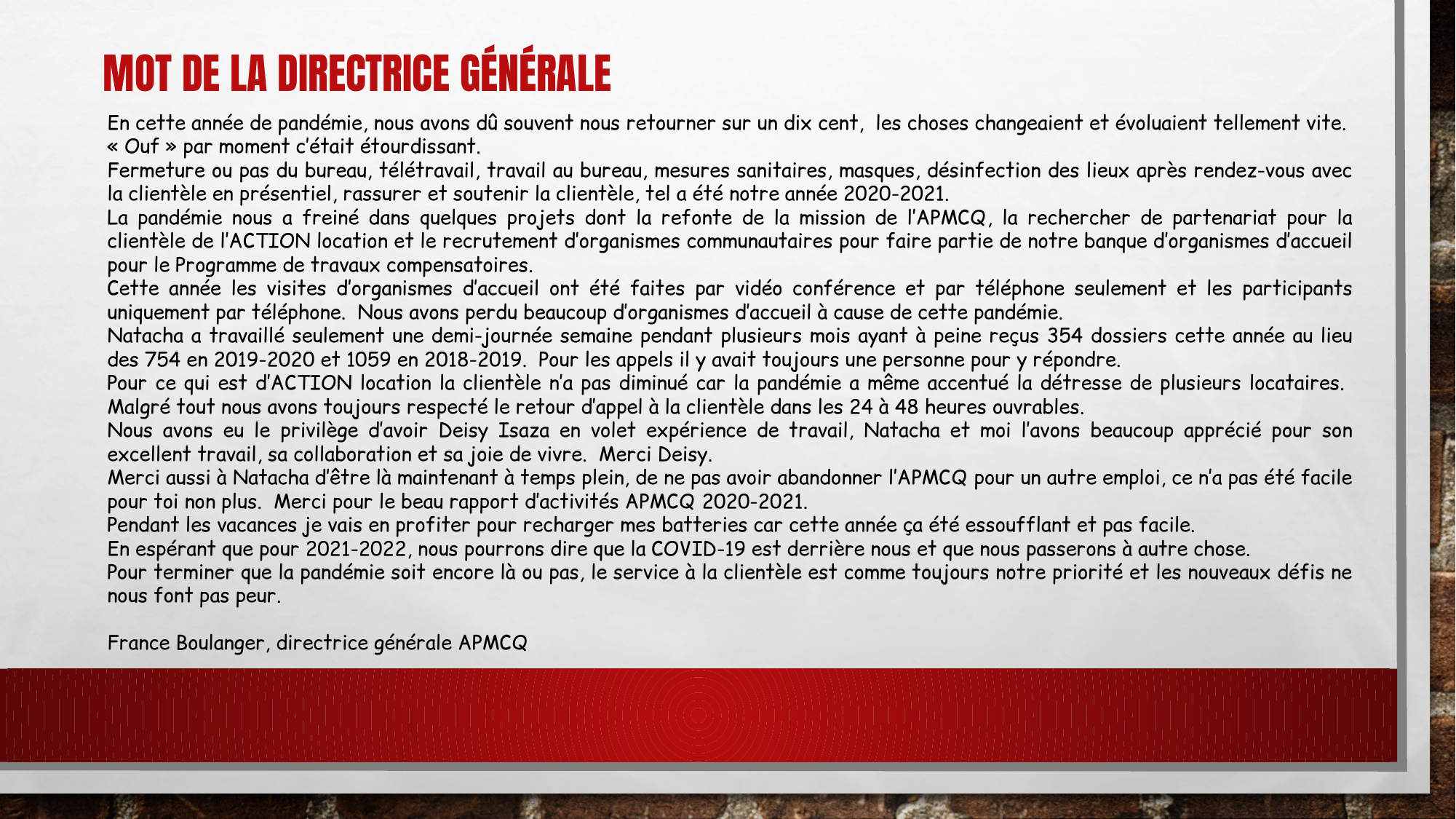

# Mot de la directrice générale
En cette année de pandémie, nous avons dû souvent nous retourner sur un dix cent,  les choses changeaient et évoluaient tellement vite.  « Ouf » par moment c’était étourdissant.
Fermeture ou pas du bureau, télétravail, travail au bureau, mesures sanitaires, masques, désinfection des lieux après rendez-vous avec la clientèle en présentiel, rassurer et soutenir la clientèle, tel a été notre année 2020-2021.
La pandémie nous a freiné dans quelques projets dont la refonte de la mission de l’APMCQ, la rechercher de partenariat pour la clientèle de l’ACTION location et le recrutement d’organismes communautaires pour faire partie de notre banque d’organismes d’accueil pour le Programme de travaux compensatoires.
Cette année les visites d’organismes d’accueil ont été faites par vidéo conférence et par téléphone seulement et les participants uniquement par téléphone.  Nous avons perdu beaucoup d’organismes d’accueil à cause de cette pandémie.
Natacha a travaillé seulement une demi-journée semaine pendant plusieurs mois ayant à peine reçus 354 dossiers cette année au lieu des 754 en 2019-2020 et 1059 en 2018-2019.  Pour les appels il y avait toujours une personne pour y répondre.
Pour ce qui est d’ACTION location la clientèle n’a pas diminué car la pandémie a même accentué la détresse de plusieurs locataires.  Malgré tout nous avons toujours respecté le retour d’appel à la clientèle dans les 24 à 48 heures ouvrables.
Nous avons eu le privilège d’avoir Deisy Isaza en volet expérience de travail, Natacha et moi l’avons beaucoup apprécié pour son excellent travail, sa collaboration et sa joie de vivre.  Merci Deisy.
Merci aussi à Natacha d’être là maintenant à temps plein, de ne pas avoir abandonner l’APMCQ pour un autre emploi, ce n’a pas été facile pour toi non plus.  Merci pour le beau rapport d’activités APMCQ 2020-2021.
Pendant les vacances je vais en profiter pour recharger mes batteries car cette année ça été essoufflant et pas facile.
En espérant que pour 2021-2022, nous pourrons dire que la COVID-19 est derrière nous et que nous passerons à autre chose.
Pour terminer que la pandémie soit encore là ou pas, le service à la clientèle est comme toujours notre priorité et les nouveaux défis ne nous font pas peur.

France Boulanger, directrice générale APMCQ